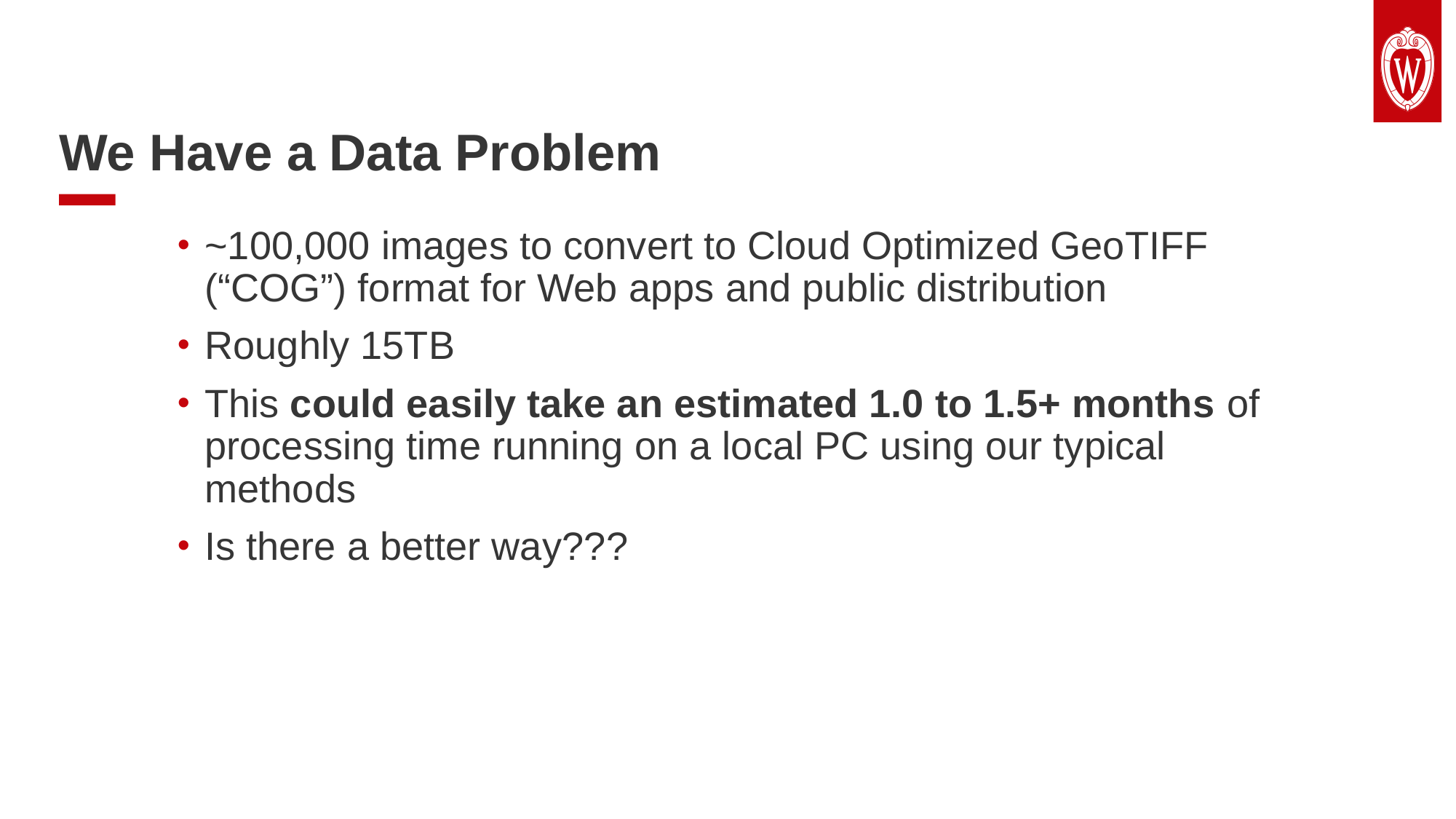

# We Have a Data Problem
~100,000 images to convert to Cloud Optimized GeoTIFF (“COG”) format for Web apps and public distribution
Roughly 15TB
This could easily take an estimated 1.0 to 1.5+ months of processing time running on a local PC using our typical methods
Is there a better way???